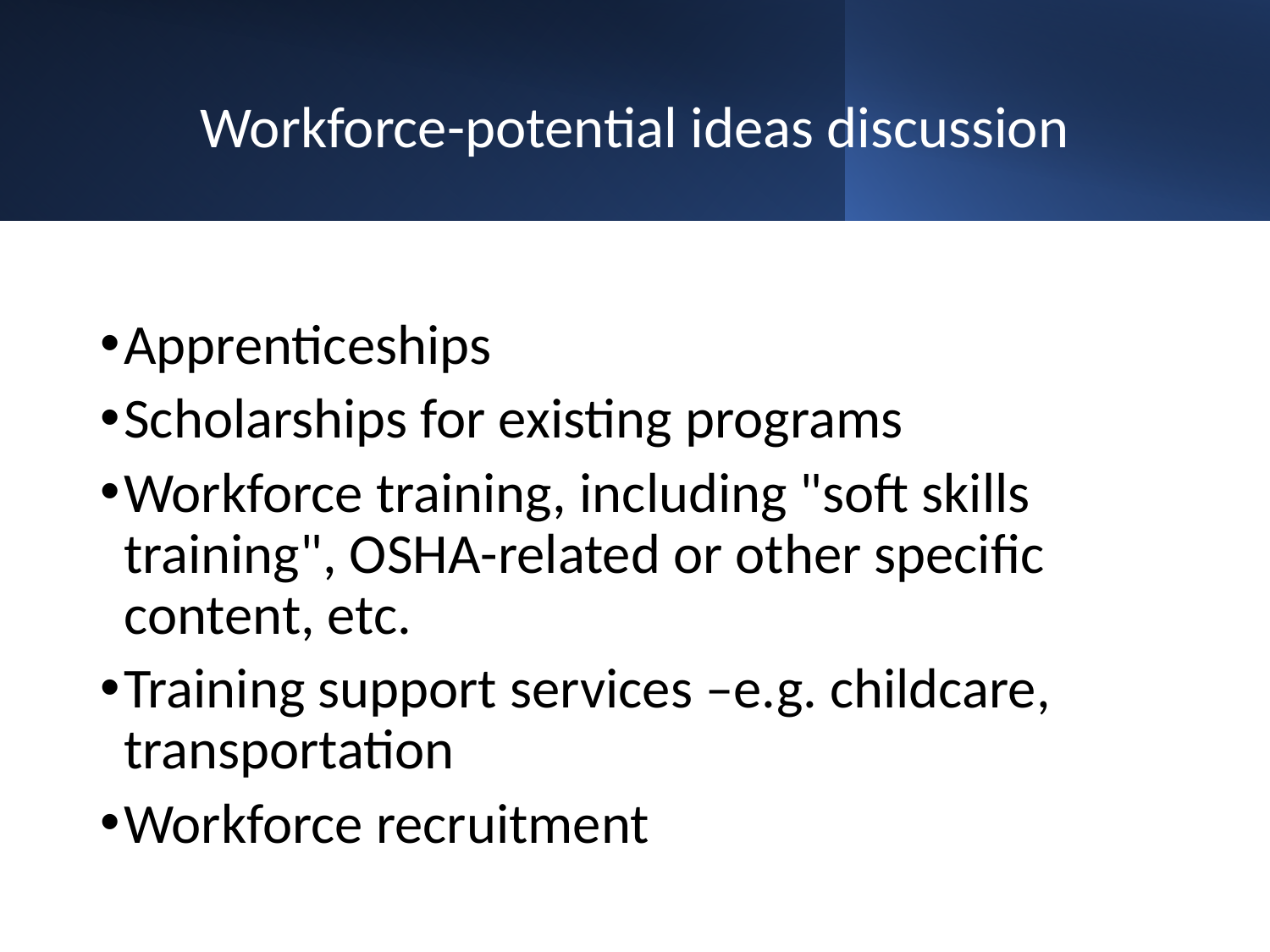

# Workforce-potential ideas discussion

Apprenticeships
Scholarships for existing programs
Workforce training, including "soft skills training", OSHA-related or other specific content, etc.
Training support services –e.g. childcare, transportation
Workforce recruitment